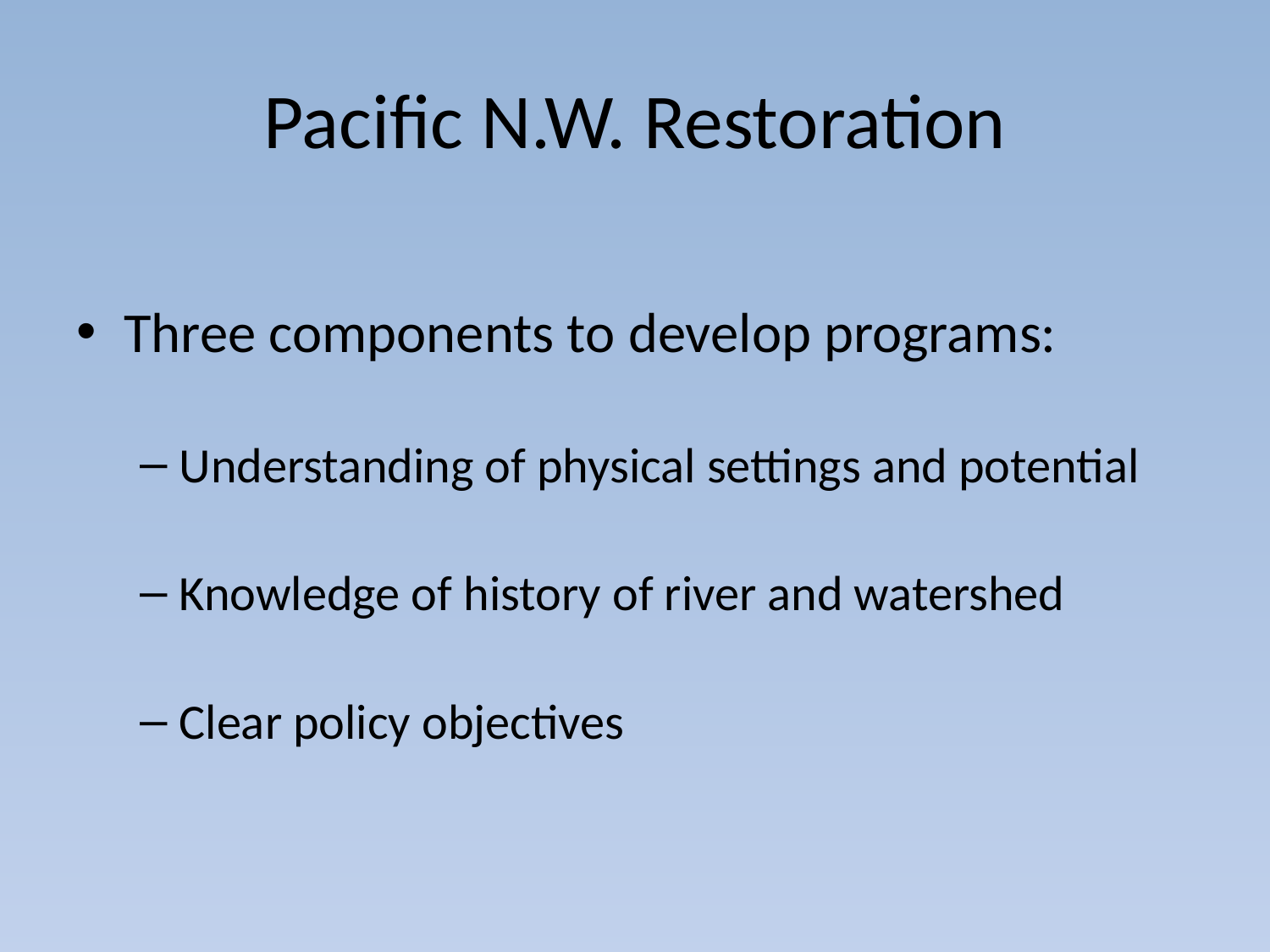

# Pacific N.W. Restoration
Three components to develop programs:
Understanding of physical settings and potential
Knowledge of history of river and watershed
Clear policy objectives